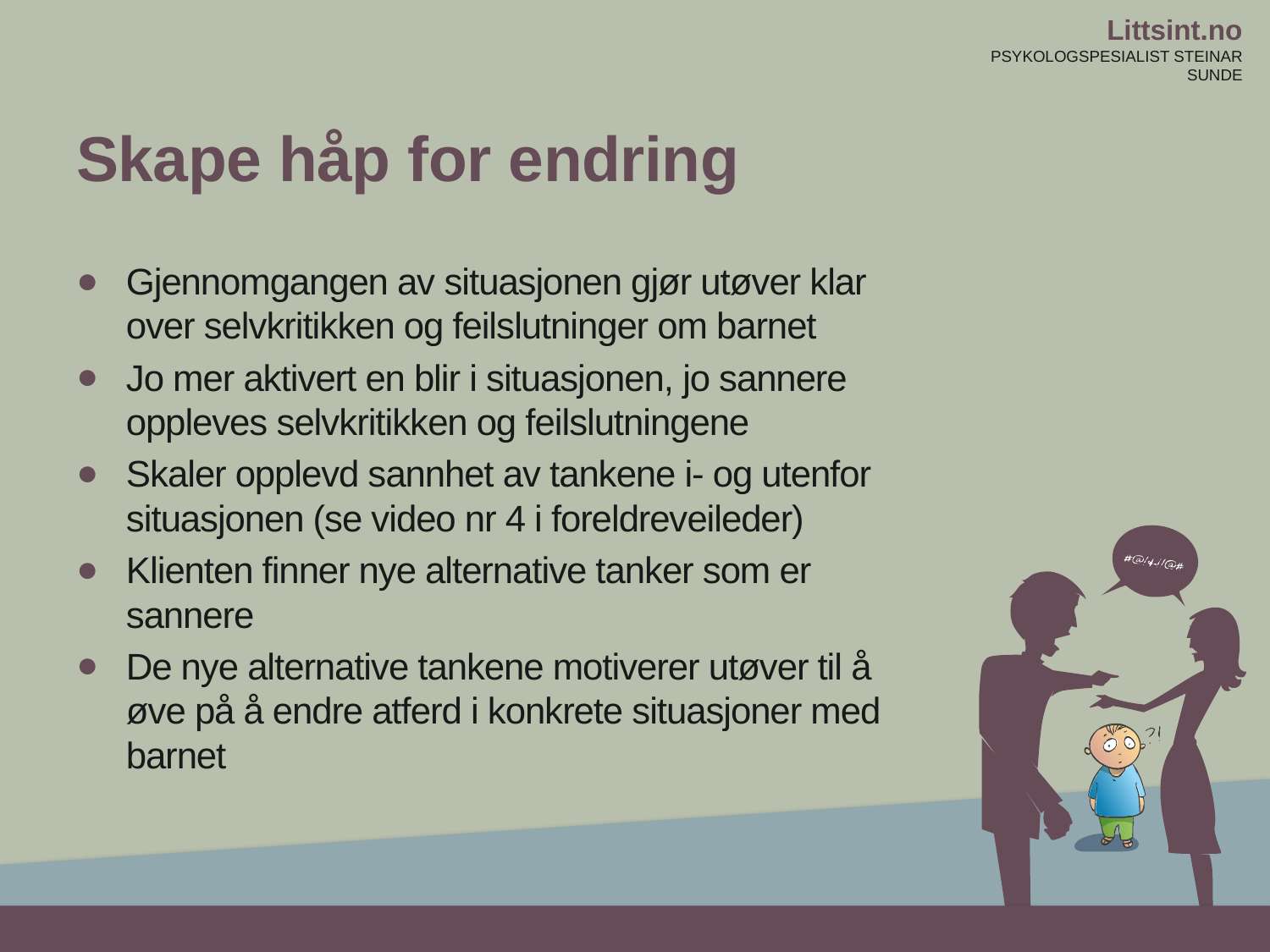

# Skape håp for endring
Gjennomgangen av situasjonen gjør utøver klar over selvkritikken og feilslutninger om barnet
Jo mer aktivert en blir i situasjonen, jo sannere oppleves selvkritikken og feilslutningene
Skaler opplevd sannhet av tankene i- og utenfor situasjonen (se video nr 4 i foreldreveileder)
Klienten finner nye alternative tanker som er sannere
De nye alternative tankene motiverer utøver til å øve på å endre atferd i konkrete situasjoner med barnet